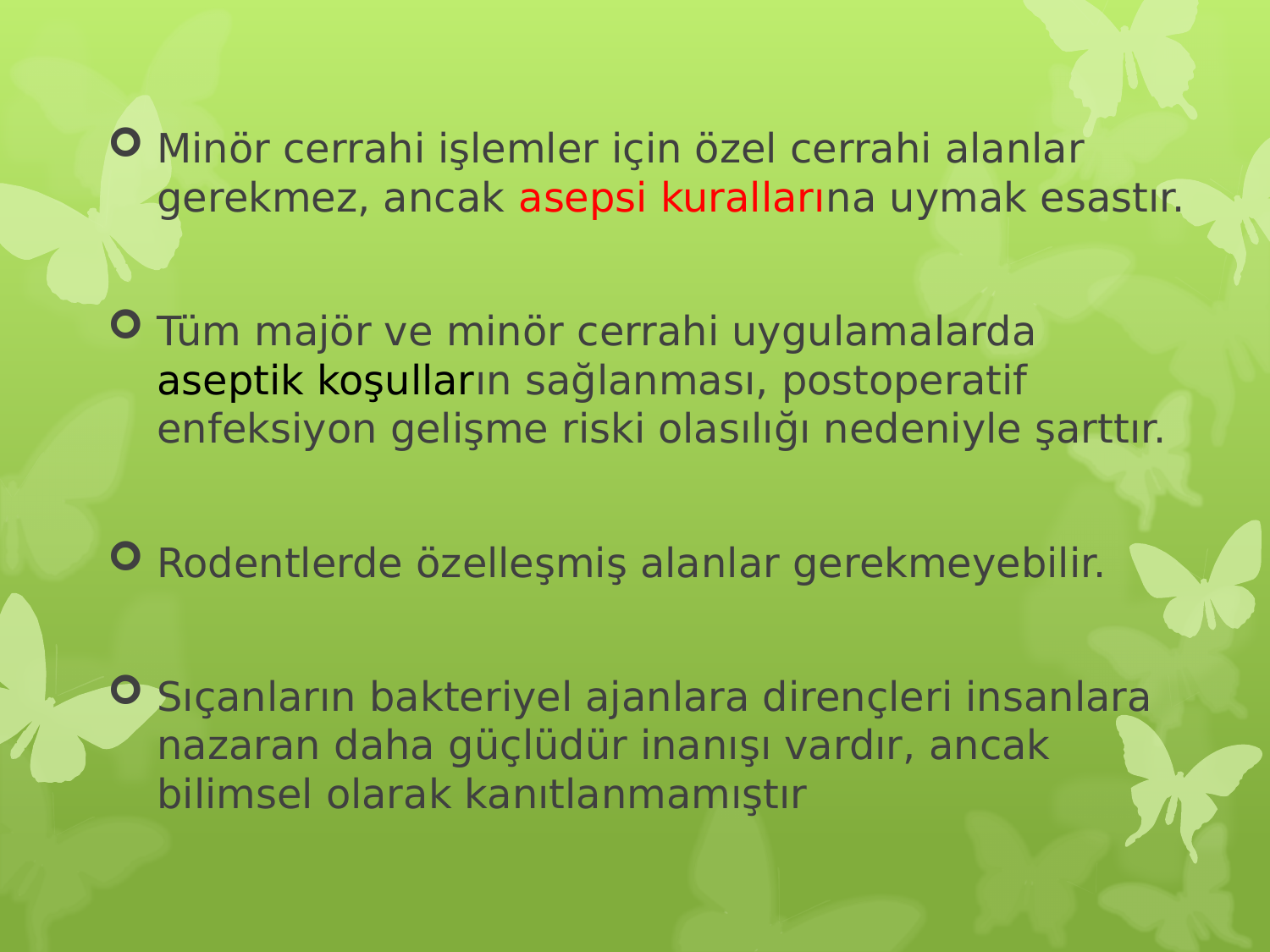

Minör cerrahi işlemler için özel cerrahi alanlar gerekmez, ancak asepsi kurallarına uymak esastır.

Tüm majör ve minör cerrahi uygulamalarda aseptik koşulların sağlanması, postoperatif enfeksiyon gelişme riski olasılığı nedeniyle şarttır.

Rodentlerde özelleşmiş alanlar gerekmeyebilir.

Sıçanların bakteriyel ajanlara dirençleri insanlara nazaran daha güçlüdür inanışı vardır, ancak bilimsel olarak kanıtlanmamıştır